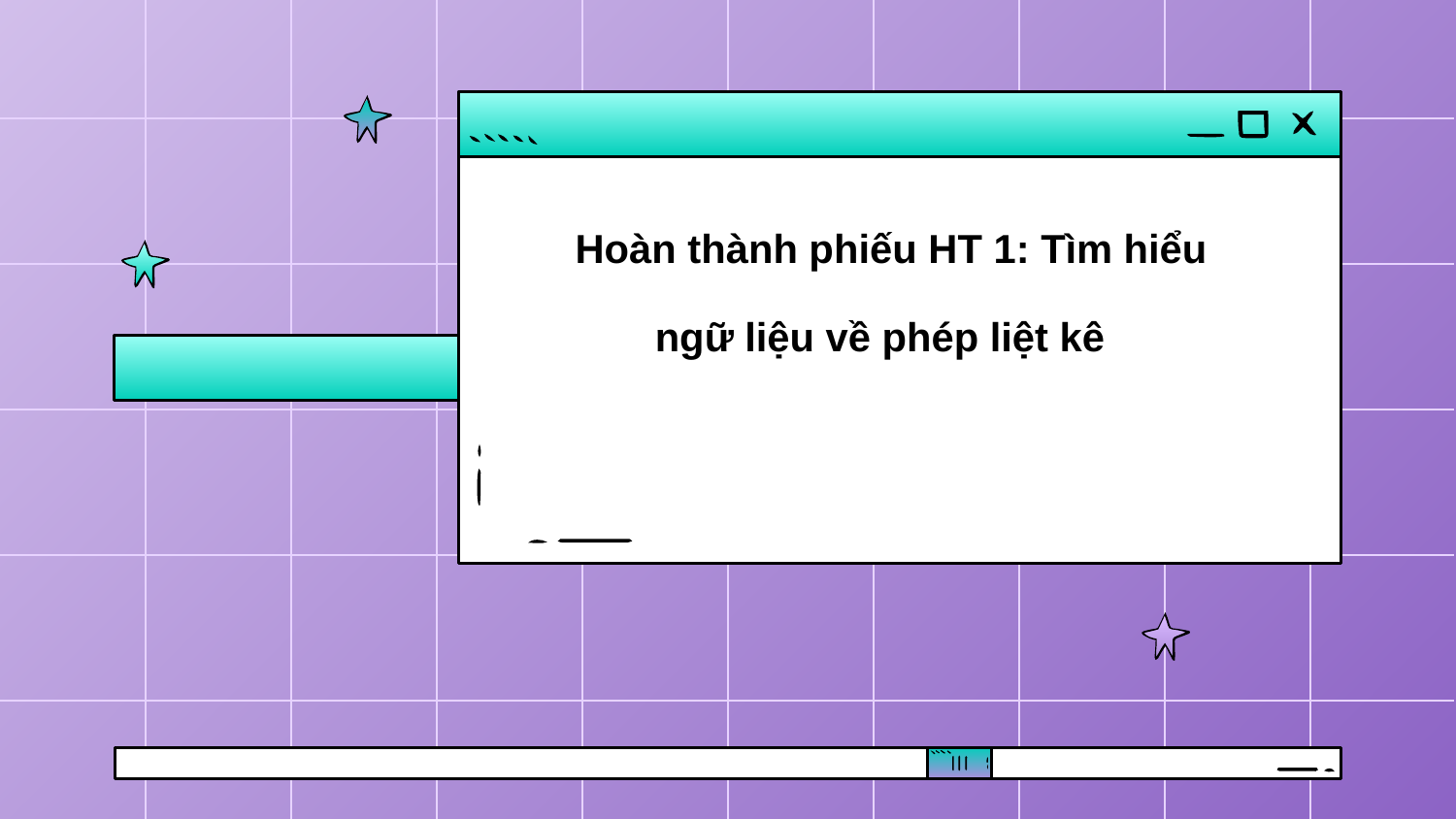

# Hoàn thành phiếu HT 1: Tìm hiểu ngữ liệu về phép liệt kê